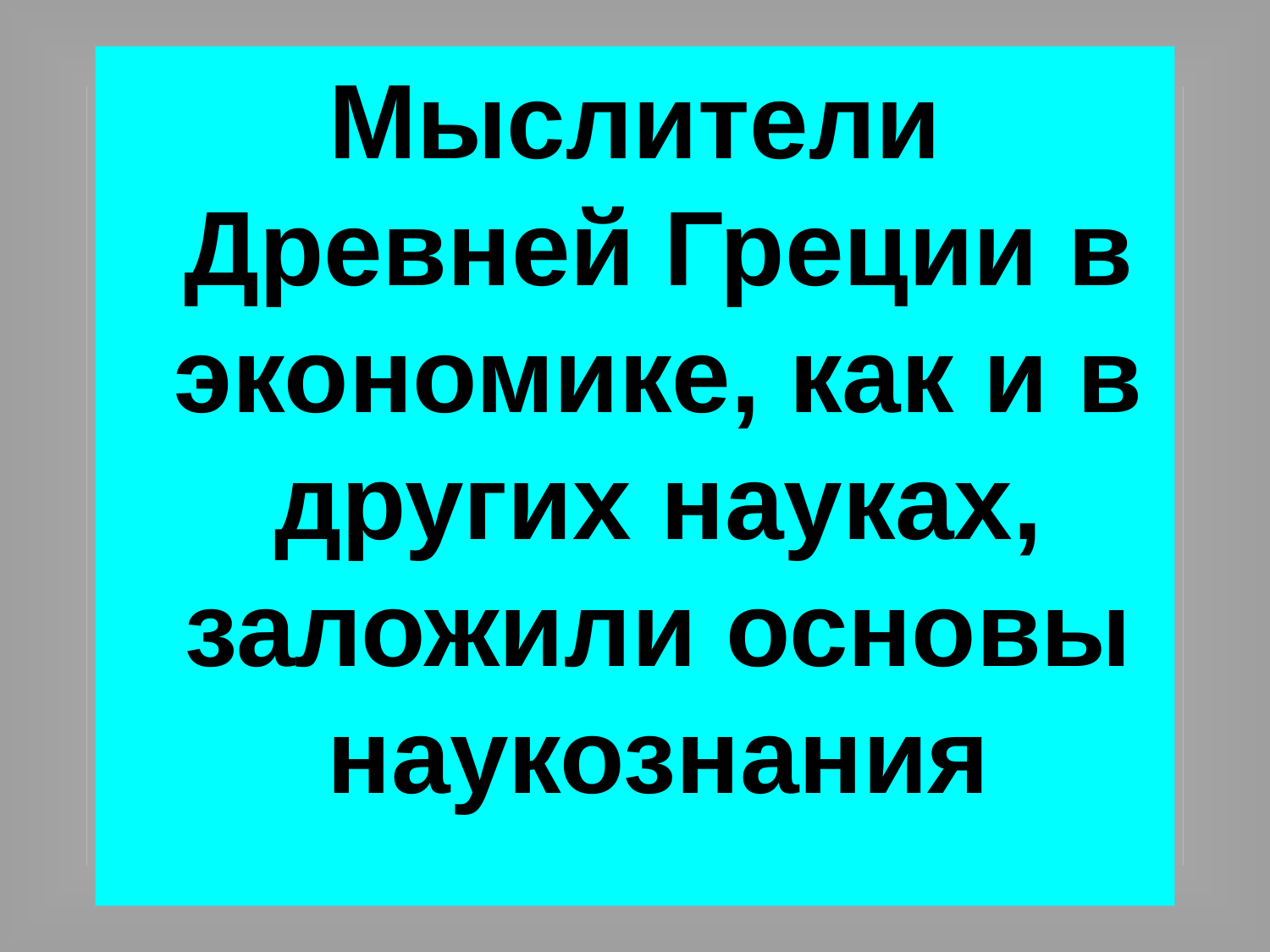

Мыслители Древней Греции в экономике, как и в других науках, заложили основы наукознания
67